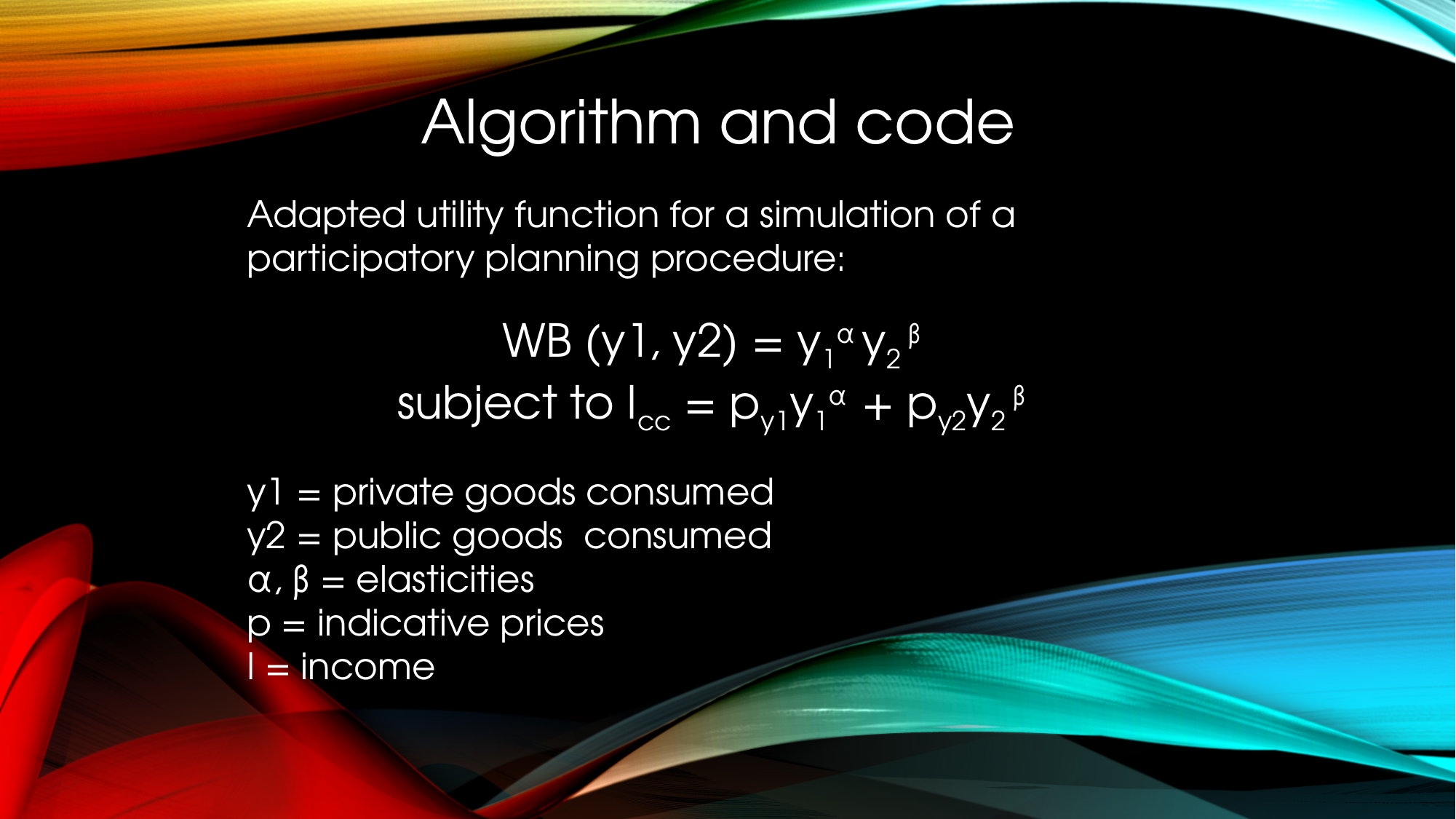

Algorithm and code
Adapted utility function for a simulation of a participatory planning procedure:

WB (y1, y2) = y1α y2 β
subject to Icc = py1y1α  + py2y2 β

y1 = private goods consumed
y2 = public goods  consumed
α, β = elasticities
p = indicative prices
I = income